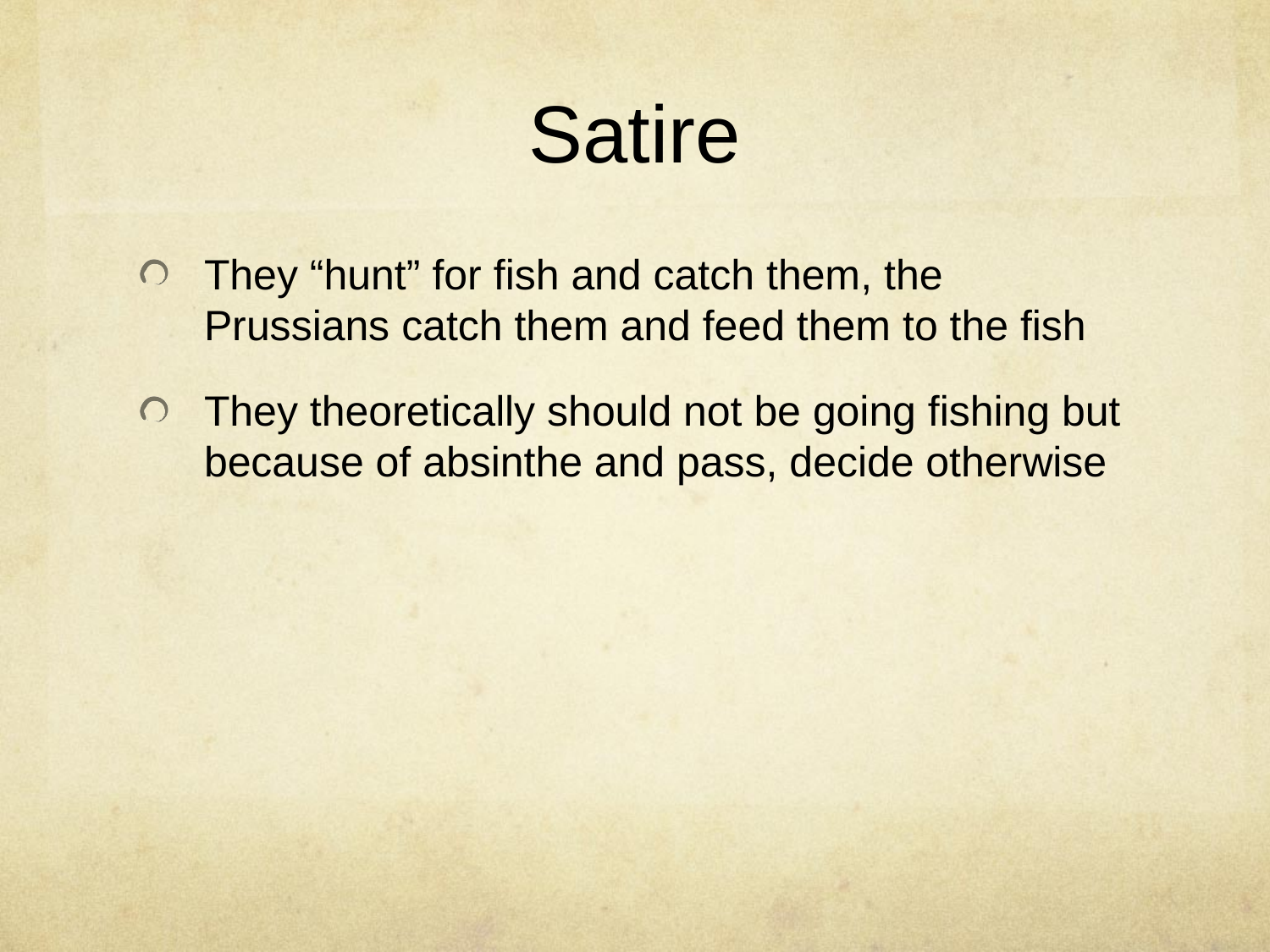

# Satire
They “hunt” for fish and catch them, the Prussians catch them and feed them to the fish
They theoretically should not be going fishing but because of absinthe and pass, decide otherwise